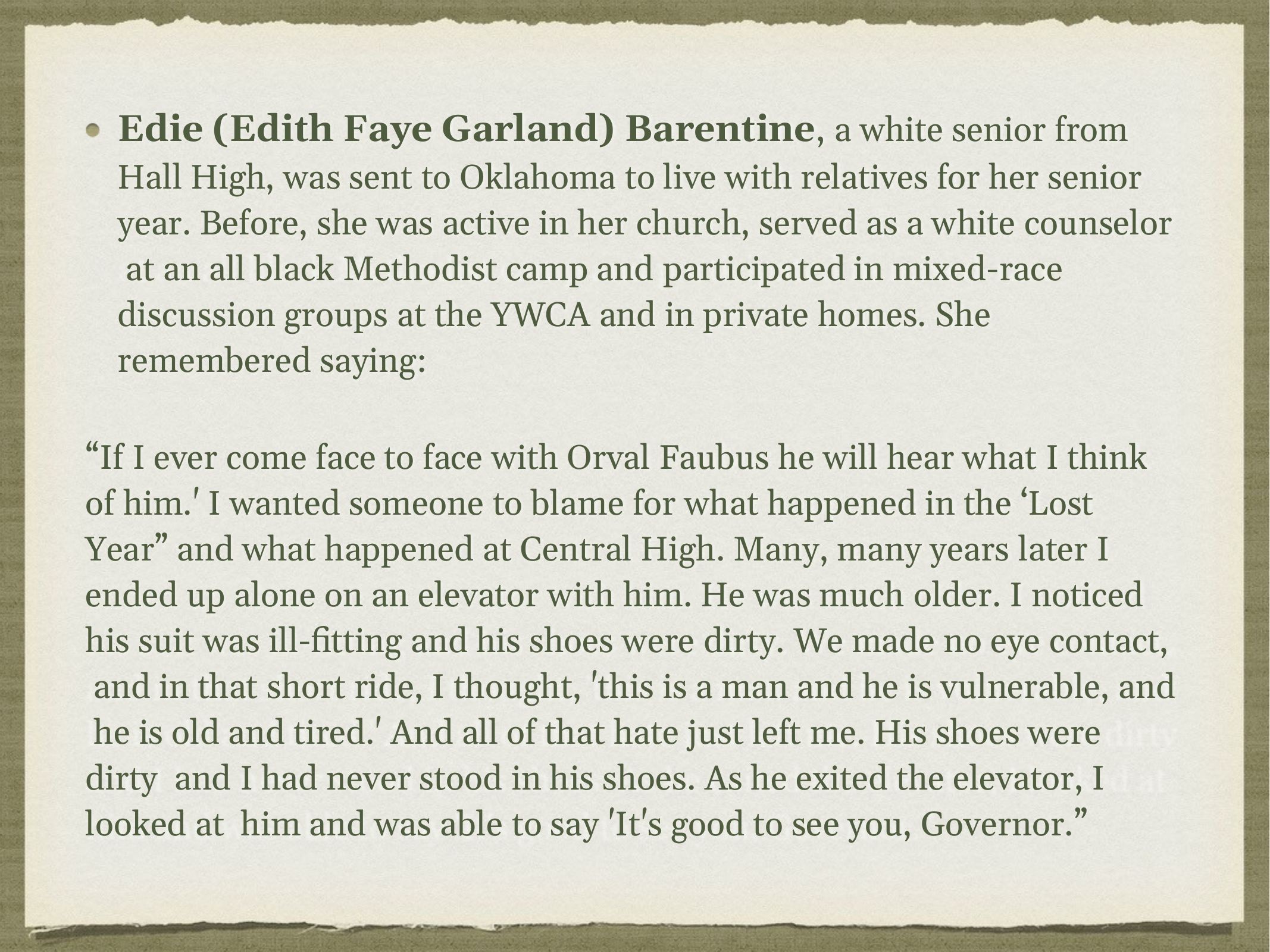

Edie (Edith Faye Garland) Barentine, a white senior from
Hall High, was sent to Oklahoma to live with relatives for her senior  year. Before, she was active in her church, served as a white counselor  at an all black Methodist camp and participated in mixed-race  discussion groups at the YWCA and in private homes. She  remembered saying:

“If I ever come face to face with Orval Faubus he will hear what I think  of him.' I wanted someone to blame for what happened in the ‘Lost  Year” and what happened at Central High. Many, many years later I  ended up alone on an elevator with him. He was much older. I noticed  his suit was ill-fitting and his shoes were dirty. We made no eye contact,  and in that short ride, I thought, 'this is a man and he is vulnerable, and  he is old and tired.' And all of that hate just left me. His shoes were dirty  and I had never stood in his shoes. As he exited the elevator, I looked at  him and was able to say 'It's good to see you, Governor.”